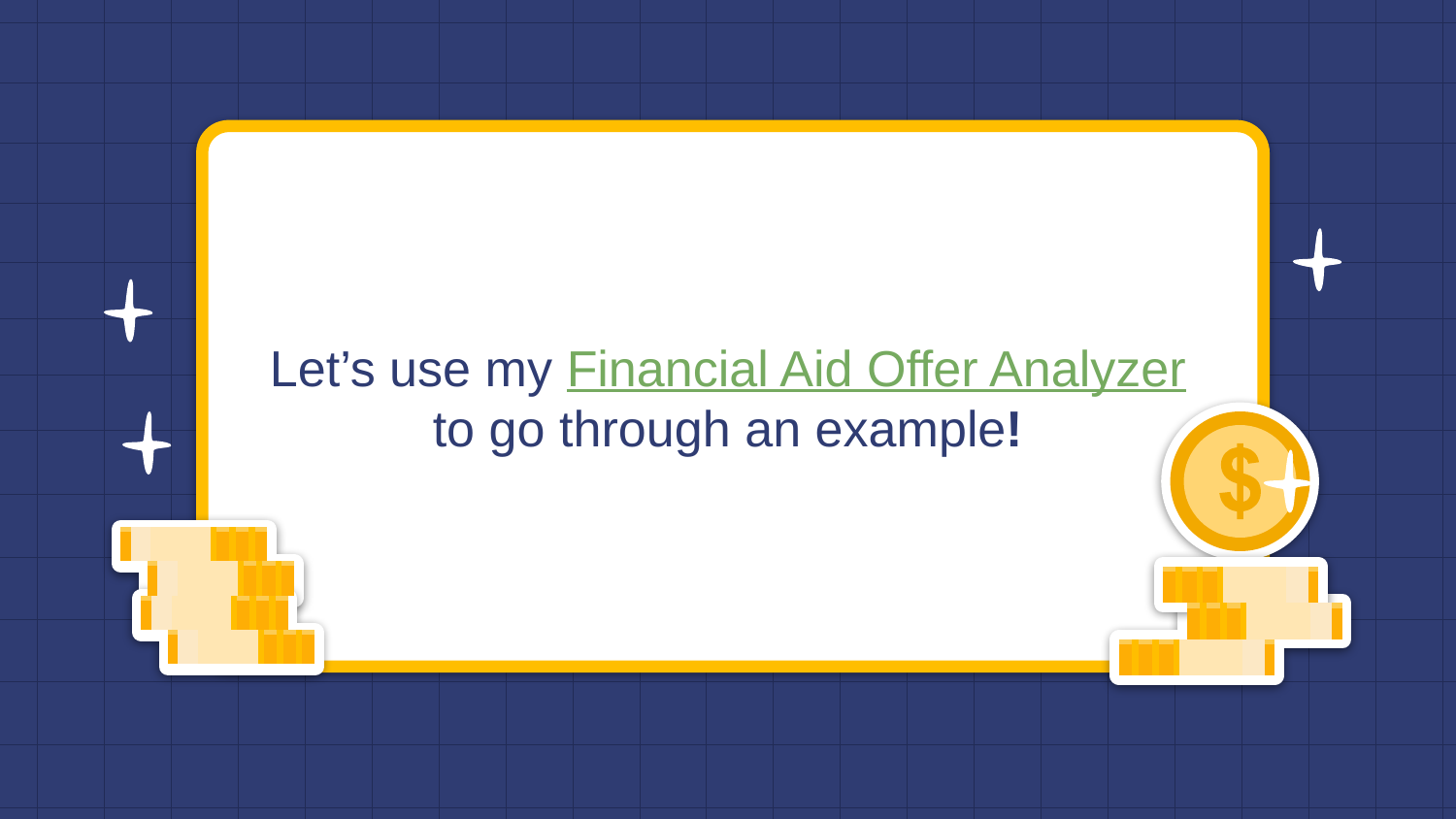

# Let’s use my Financial Aid Offer Analyzer to go through an example!